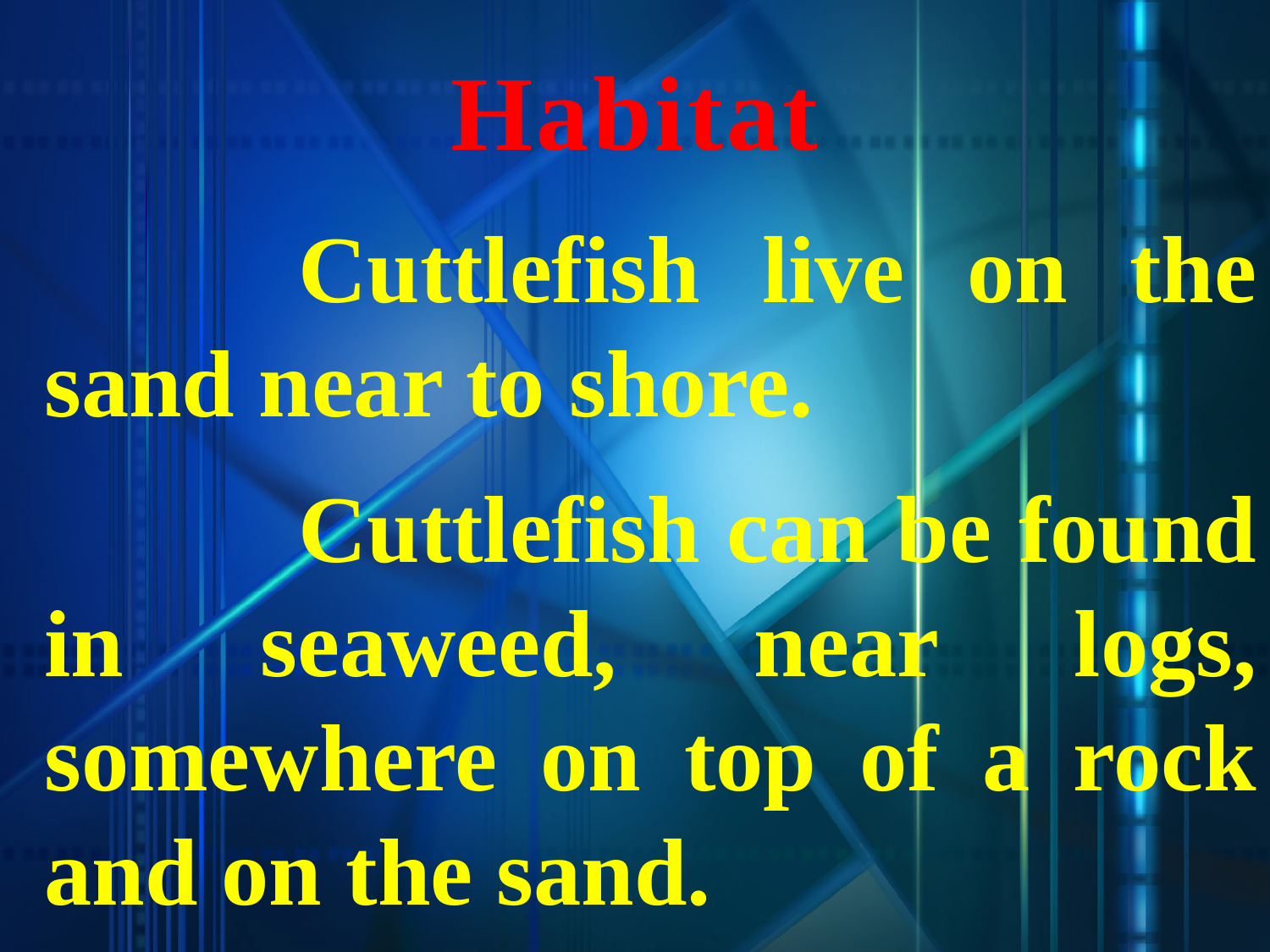

Habitat
			Cuttlefish live on the sand near to shore.
			Cuttlefish can be found in seaweed, near logs, somewhere on top of a rock and on the sand.